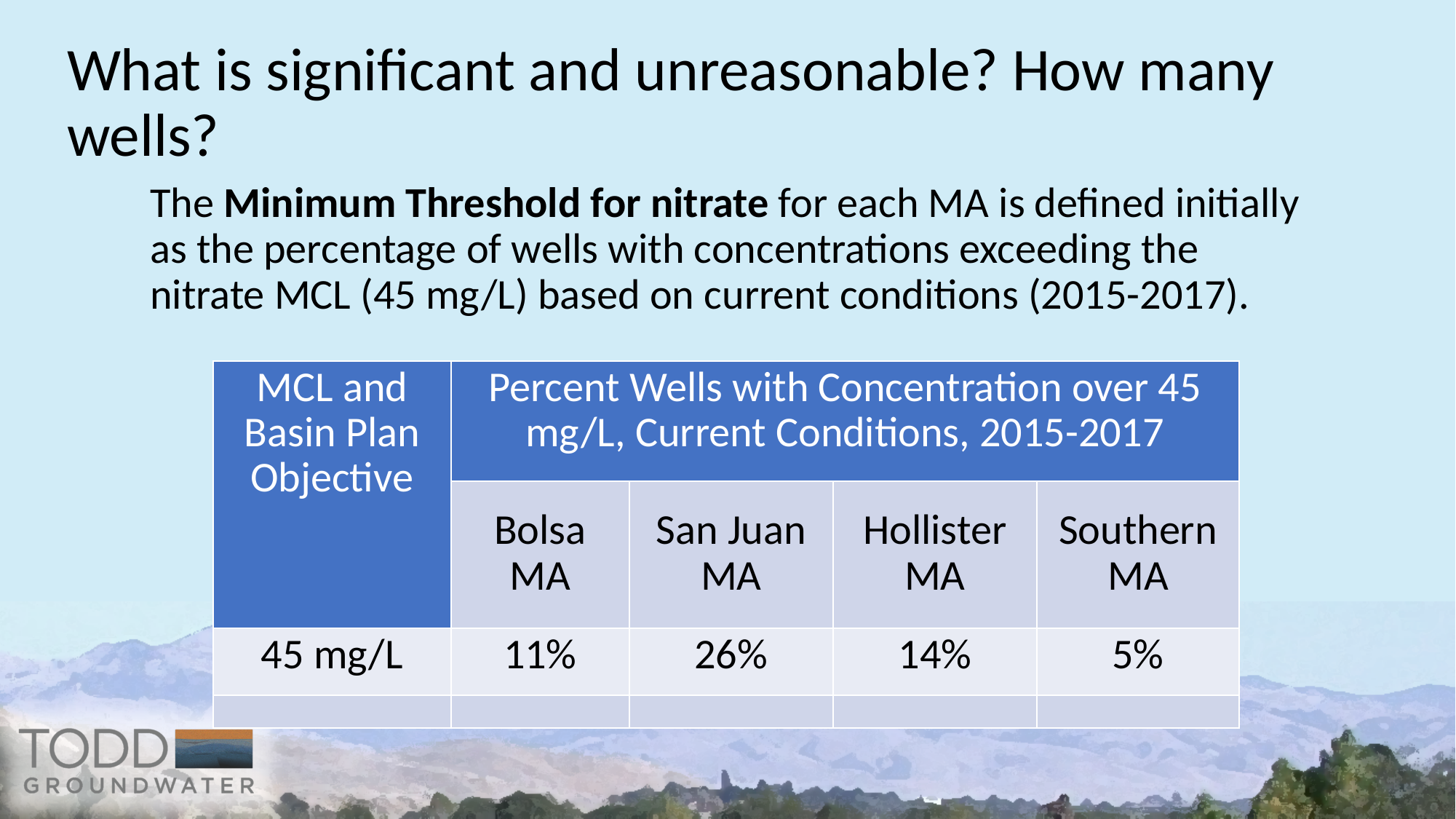

# What is significant and unreasonable? How many wells?
The Minimum Threshold for nitrate for each MA is defined initially as the percentage of wells with concentrations exceeding the nitrate MCL (45 mg/L) based on current conditions (2015-2017).
| MCL and Basin Plan Objective | Percent Wells with Concentration over 45 mg/L, Current Conditions, 2015-2017 |  |  |  |
| --- | --- | --- | --- | --- |
|  | Bolsa MA | San Juan MA | Hollister MA | Southern MA |
| 45 mg/L | 11% | 26% | 14% | 5% |
|  |  |  |  |  |